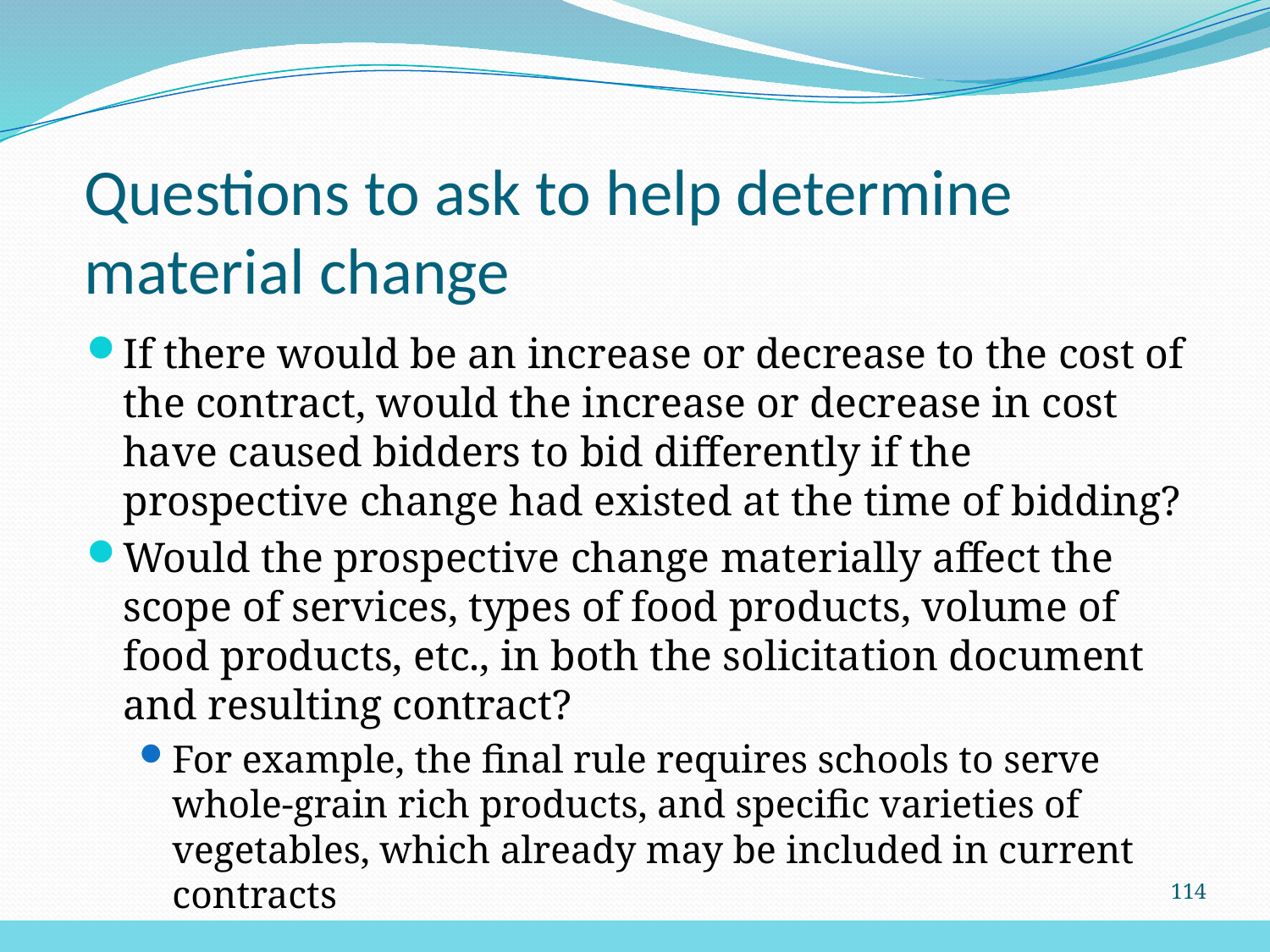

# Questions to ask to help determine material change
If there would be an increase or decrease to the cost of the contract, would the increase or decrease in cost have caused bidders to bid differently if the prospective change had existed at the time of bidding?
Would the prospective change materially affect the scope of services, types of food products, volume of food products, etc., in both the solicitation document and resulting contract?
For example, the final rule requires schools to serve whole-grain rich products, and specific varieties of vegetables, which already may be included in current contracts

114